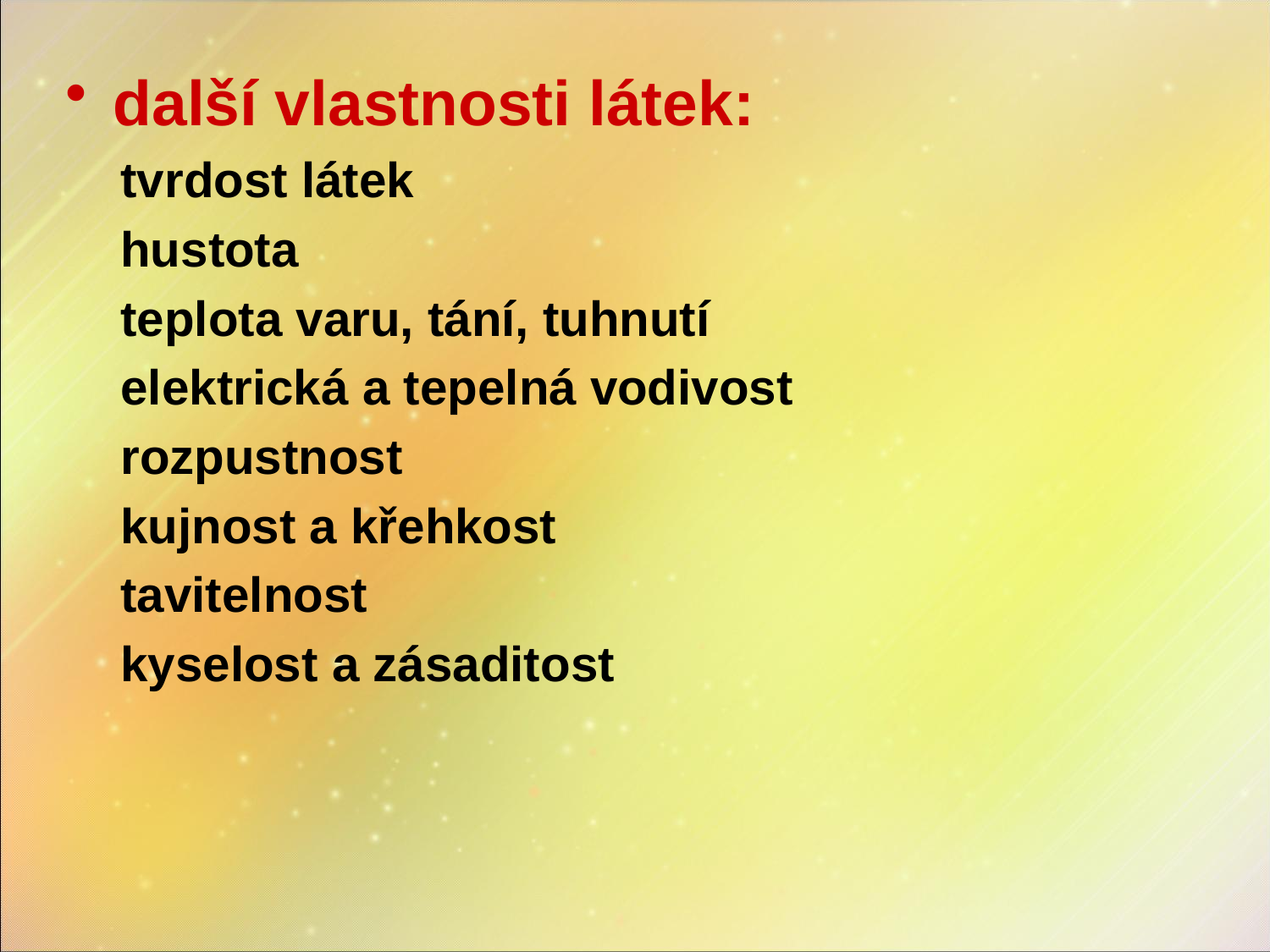

další vlastnosti látek:
    tvrdost látek
    hustota
    teplota varu, tání, tuhnutí
    elektrická a tepelná vodivost
    rozpustnost
    kujnost a křehkost
    tavitelnost
    kyselost a zásaditost